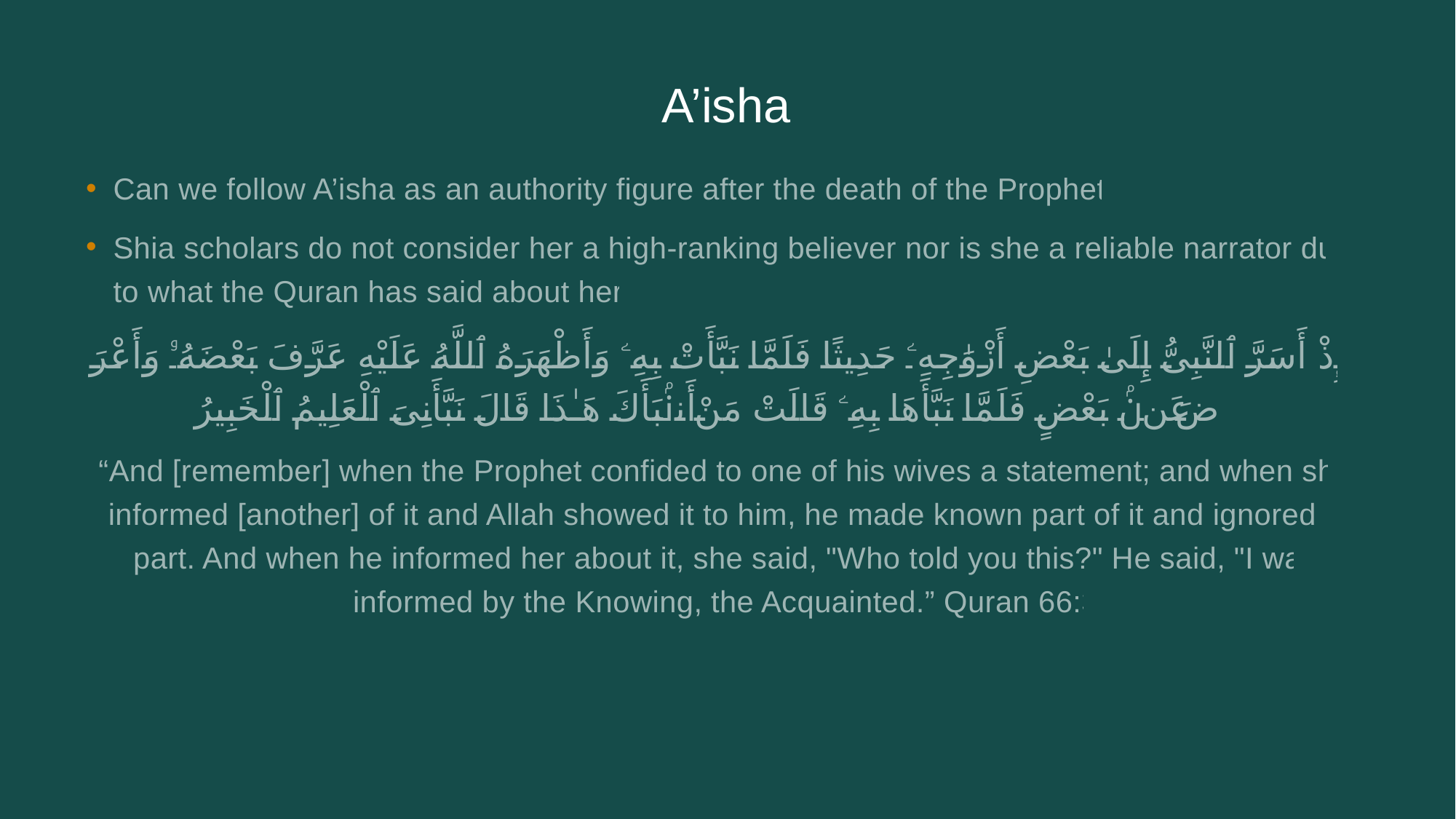

# A’isha
Can we follow A’isha as an authority figure after the death of the Prophet?
Shia scholars do not consider her a high-ranking believer nor is she a reliable narrator due to what the Quran has said about her:
وَإِذْ أَسَرَّ ٱلنَّبِىُّ إِلَىٰ بَعْضِ أَزْوَٰجِهِۦ حَدِيثًا فَلَمَّا نَبَّأَتْ بِهِۦ وَأَظْهَرَهُ ٱللَّهُ عَلَيْهِ عَرَّفَ بَعْضَهُۥ وَأَعْرَضَ عَنۢ بَعْضٍ فَلَمَّا نَبَّأَهَا بِهِۦ قَالَتْ مَنْ أَنۢبَأَكَ هَـٰذَا قَالَ نَبَّأَنِىَ ٱلْعَلِيمُ ٱلْخَبِيرُ
“And [remember] when the Prophet confided to one of his wives a statement; and when she informed [another] of it and Allah showed it to him, he made known part of it and ignored a part. And when he informed her about it, she said, "Who told you this?" He said, "I was informed by the Knowing, the Acquainted.” Quran 66:3